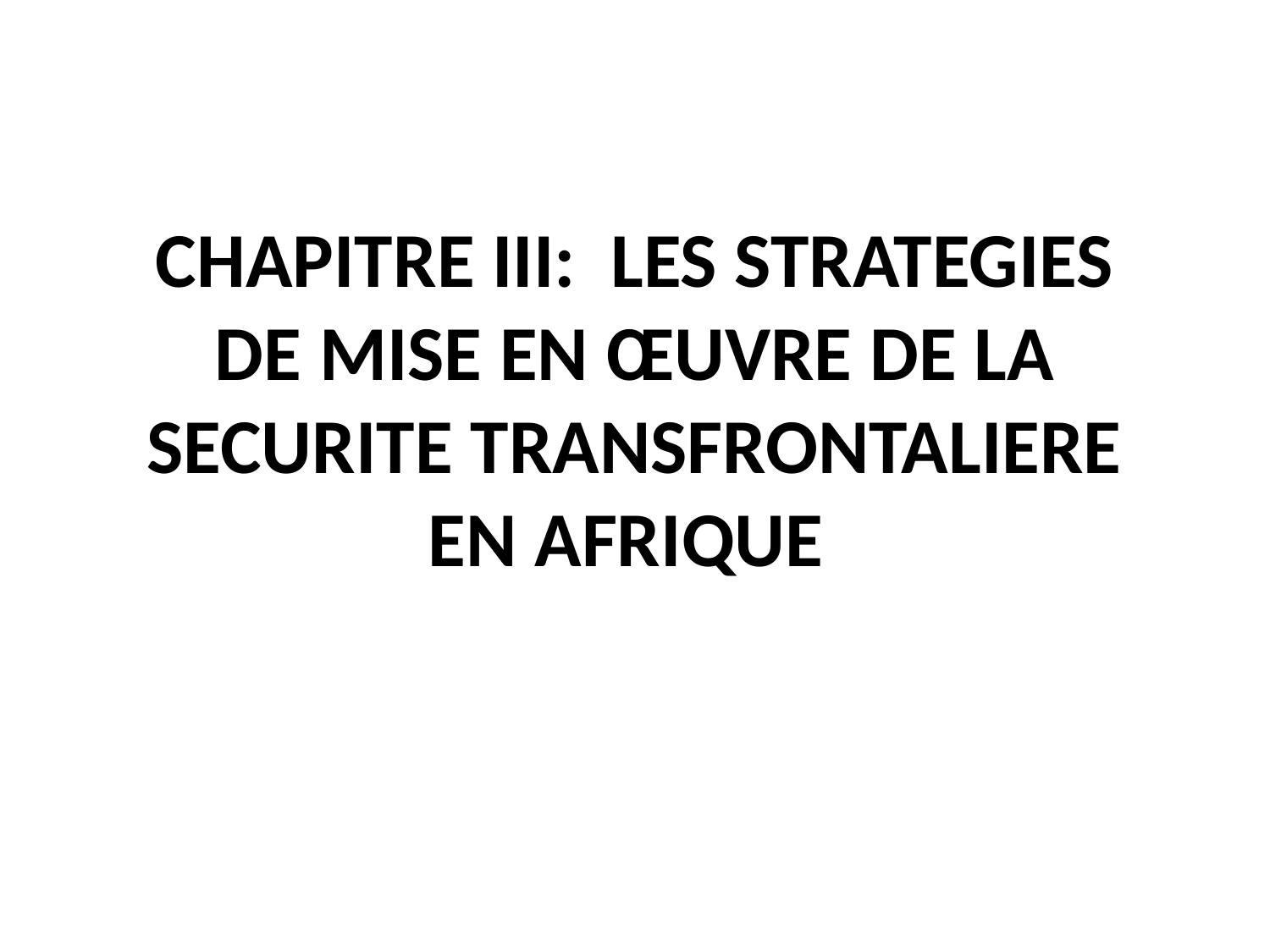

# CHAPITRE III:  LES STRATEGIES DE MISE EN ŒUVRE DE LA SECURITE TRANSFRONTALIERE EN AFRIQUE